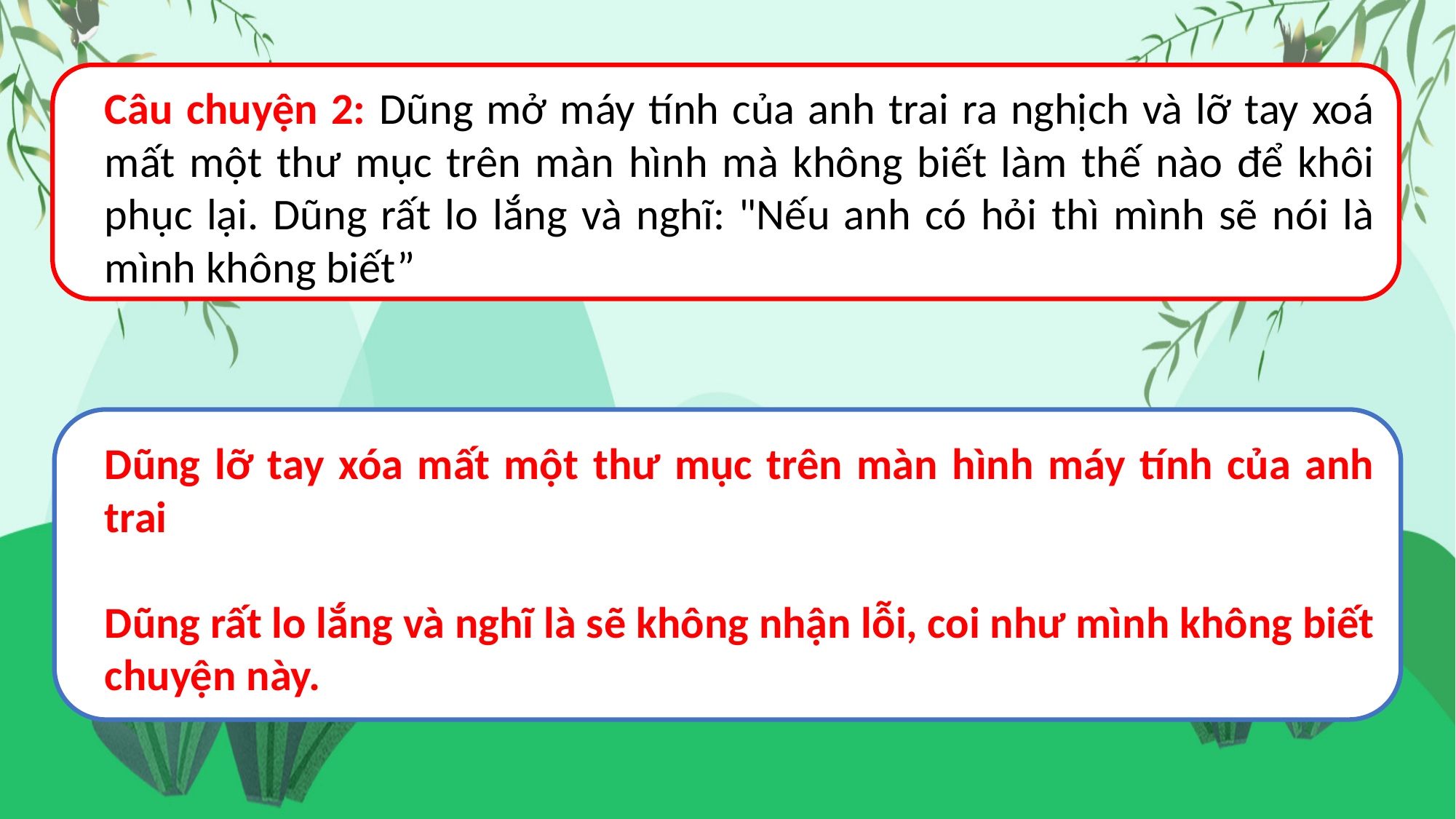

Câu chuyện 2: Dũng mở máy tính của anh trai ra nghịch và lỡ tay xoá mất một thư mục trên màn hình mà không biết làm thế nào để khôi phục lại. Dũng rất lo lắng và nghĩ: "Nếu anh có hỏi thì mình sẽ nói là mình không biết”

Dũng lỡ tay xóa mất một thư mục trên màn hình máy tính của anh trai

Dũng rất lo lắng và nghĩ là sẽ không nhận lỗi, coi như mình không biết chuyện này.